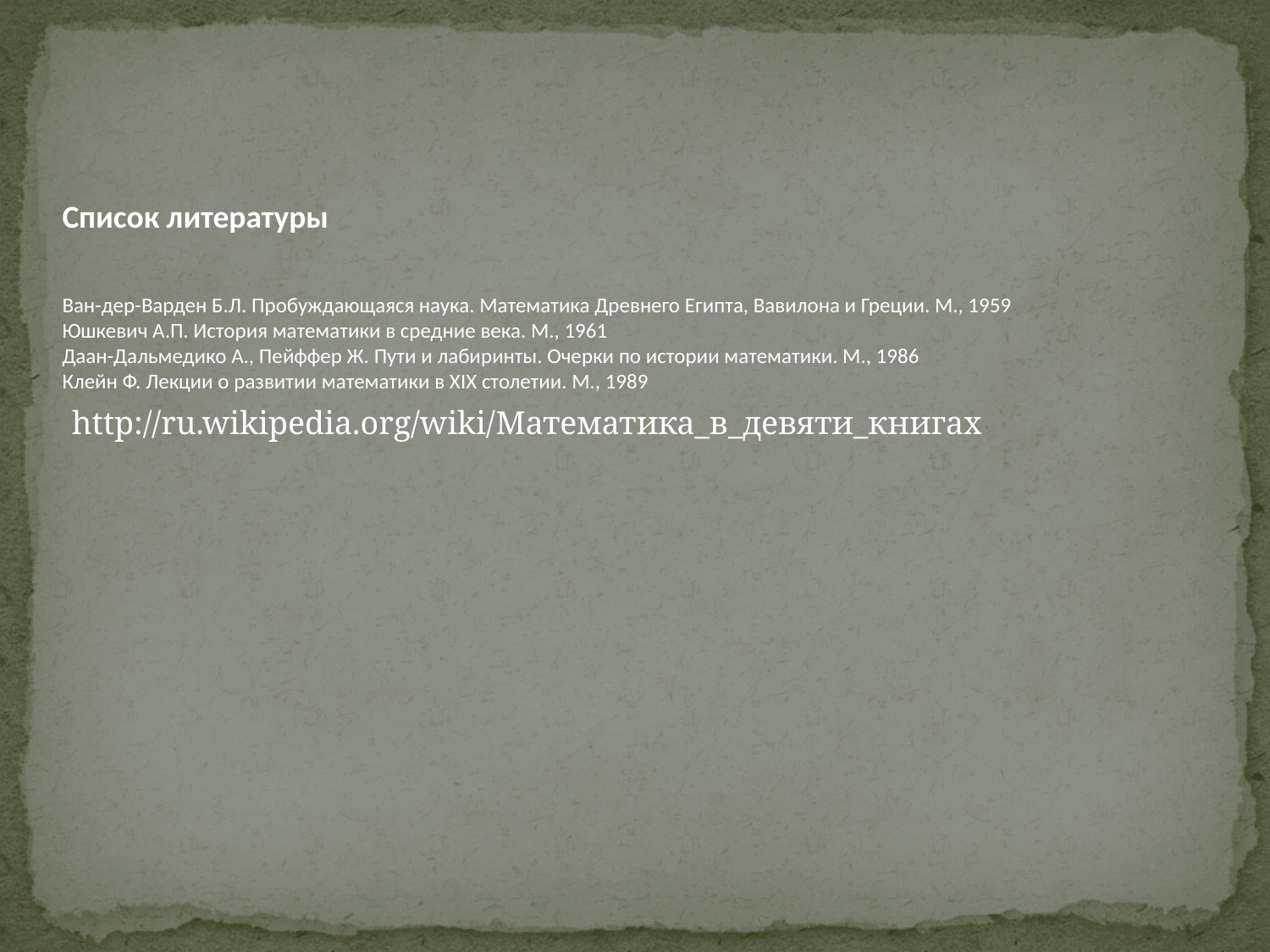

Список литературы

Ван-дер-Варден Б.Л. Пробуждающаяся наука. Математика Древнего Египта, Вавилона и Греции. М., 1959
Юшкевич А.П. История математики в средние века. М., 1961
Даан-Дальмедико А., Пейффер Ж. Пути и лабиринты. Очерки по истории математики. М., 1986
Клейн Ф. Лекции о развитии математики в XIX столетии. М., 1989

http://ru.wikipedia.org/wiki/Математика_в_девяти_книгах